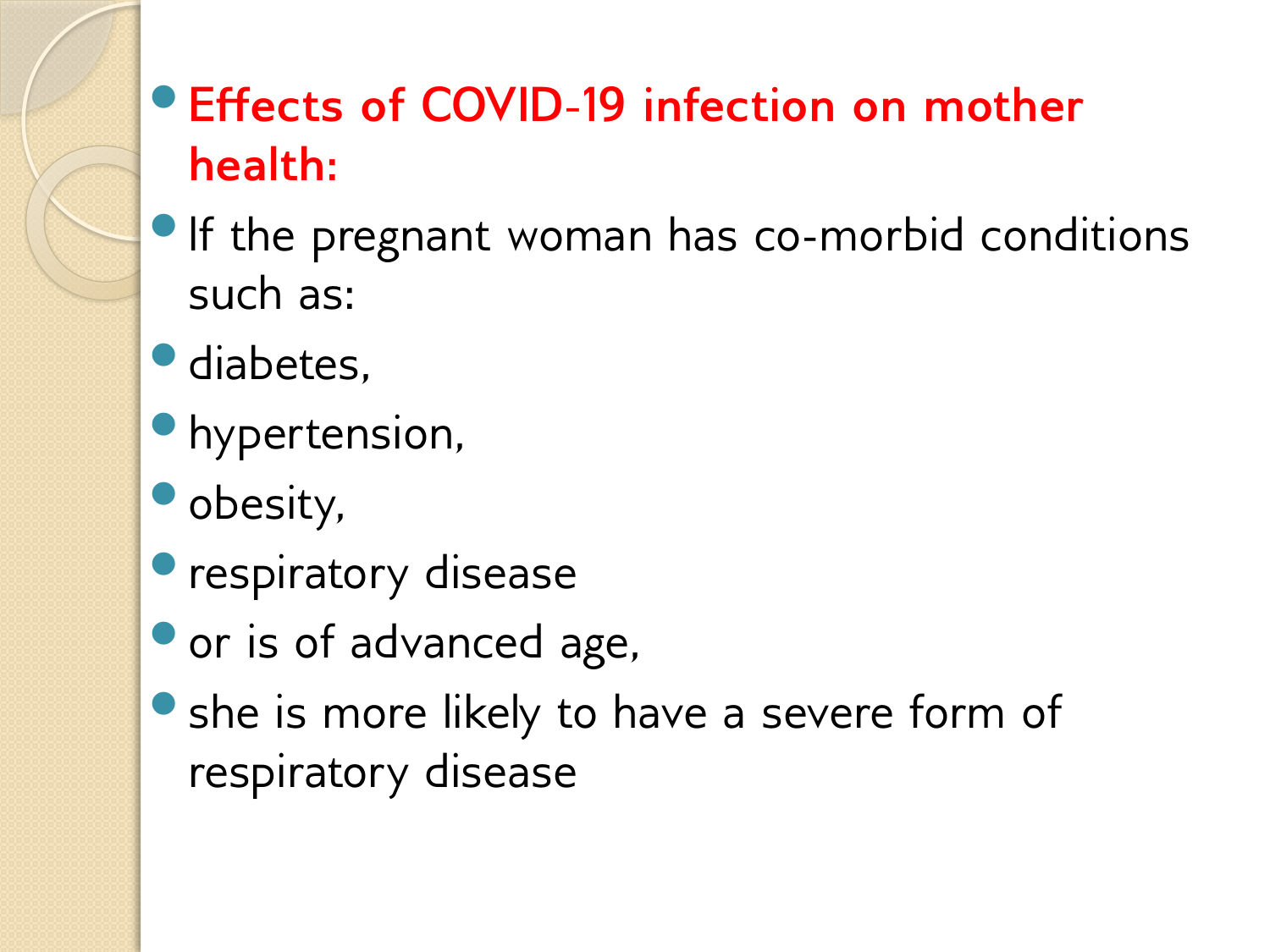

Effects of COVID-19 infection on mother health:
If the pregnant woman has co-morbid conditions such as:
diabetes,
hypertension,
obesity,
respiratory disease
or is of advanced age,
she is more likely to have a severe form of respiratory disease